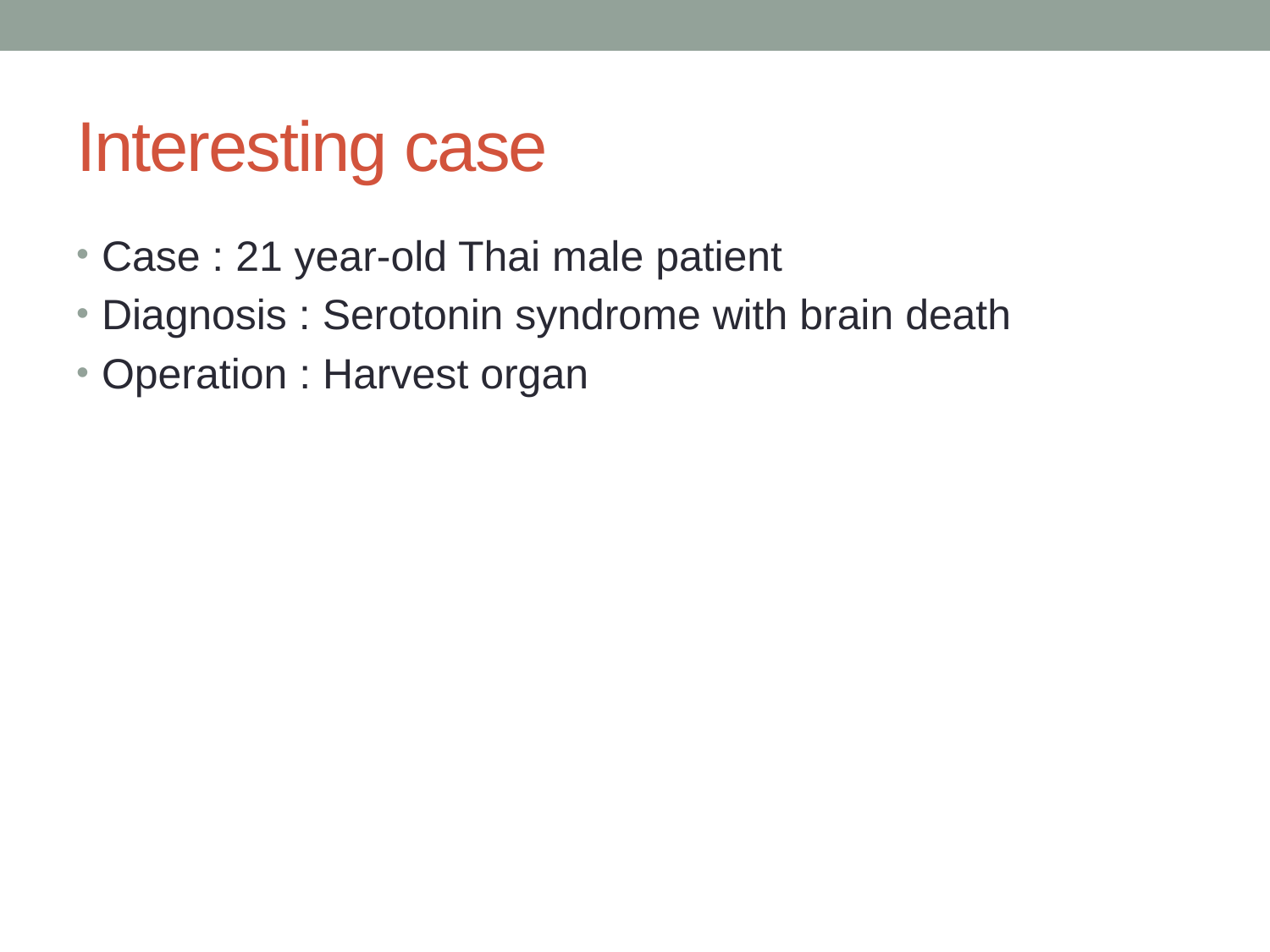

# Interesting case
Case : 21 year-old Thai male patient
Diagnosis : Serotonin syndrome with brain death
Operation : Harvest organ